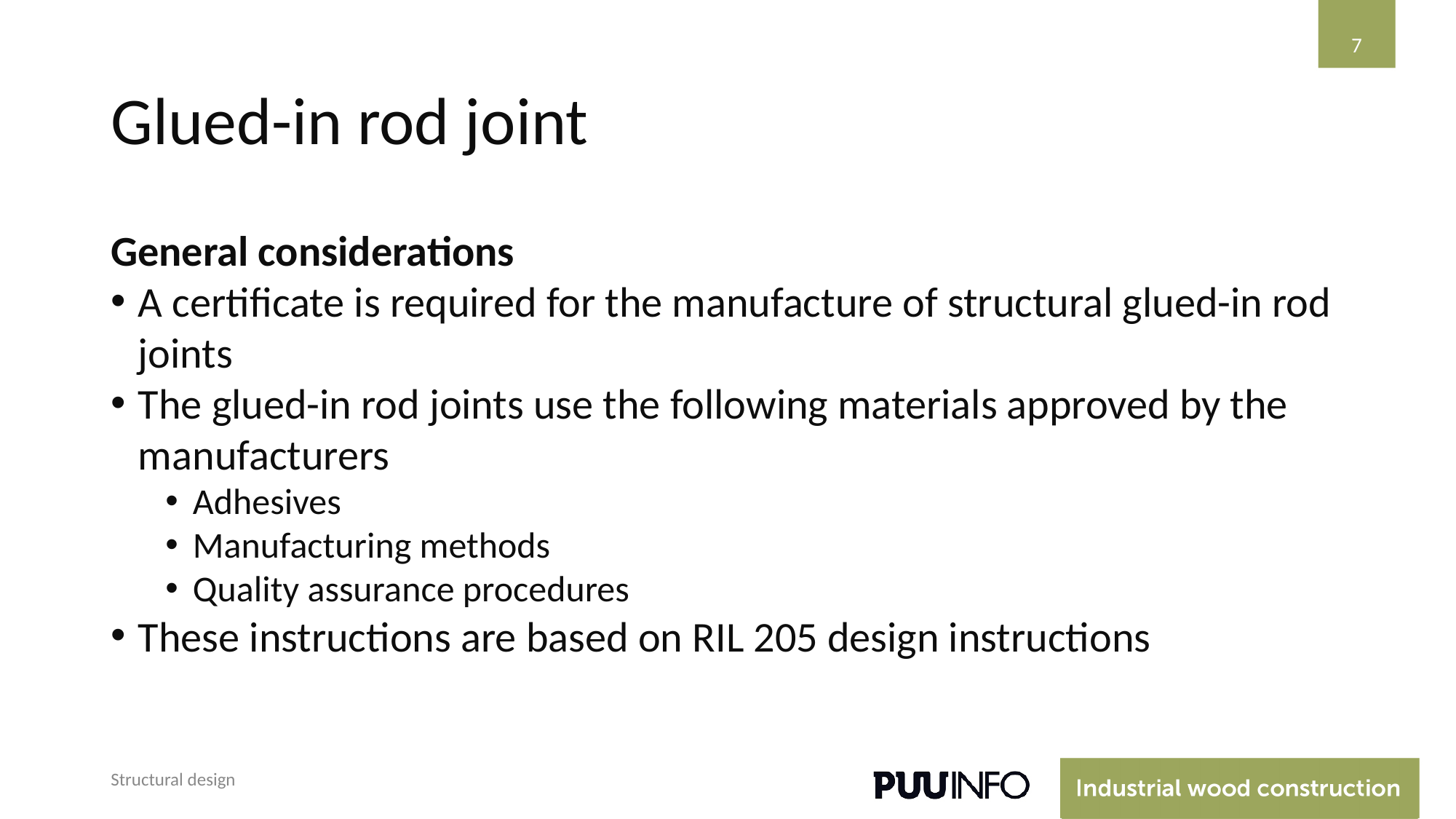

7
# Glued-in rod joint
General considerations
A certificate is required for the manufacture of structural glued-in rod joints
The glued-in rod joints use the following materials approved by the manufacturers
Adhesives
Manufacturing methods
Quality assurance procedures
These instructions are based on RIL 205 design instructions
Structural design